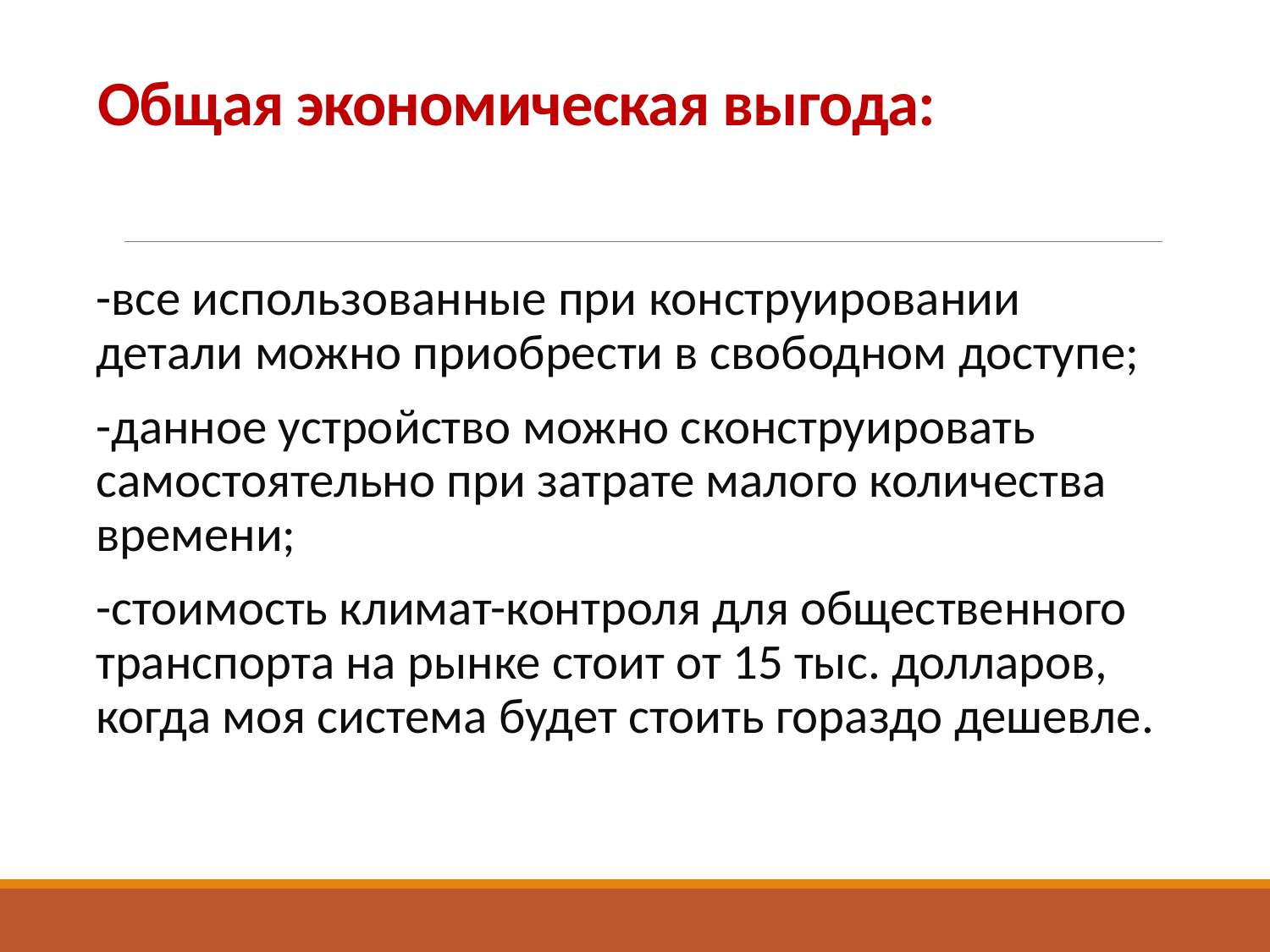

# Общая экономическая выгода:
-все использованные при конструировании детали можно приобрести в свободном доступе;
-данное устройство можно сконструировать самостоятельно при затрате малого количества времени;
-стоимость климат-контроля для общественного транспорта на рынке стоит от 15 тыс. долларов, когда моя система будет стоить гораздо дешевле.